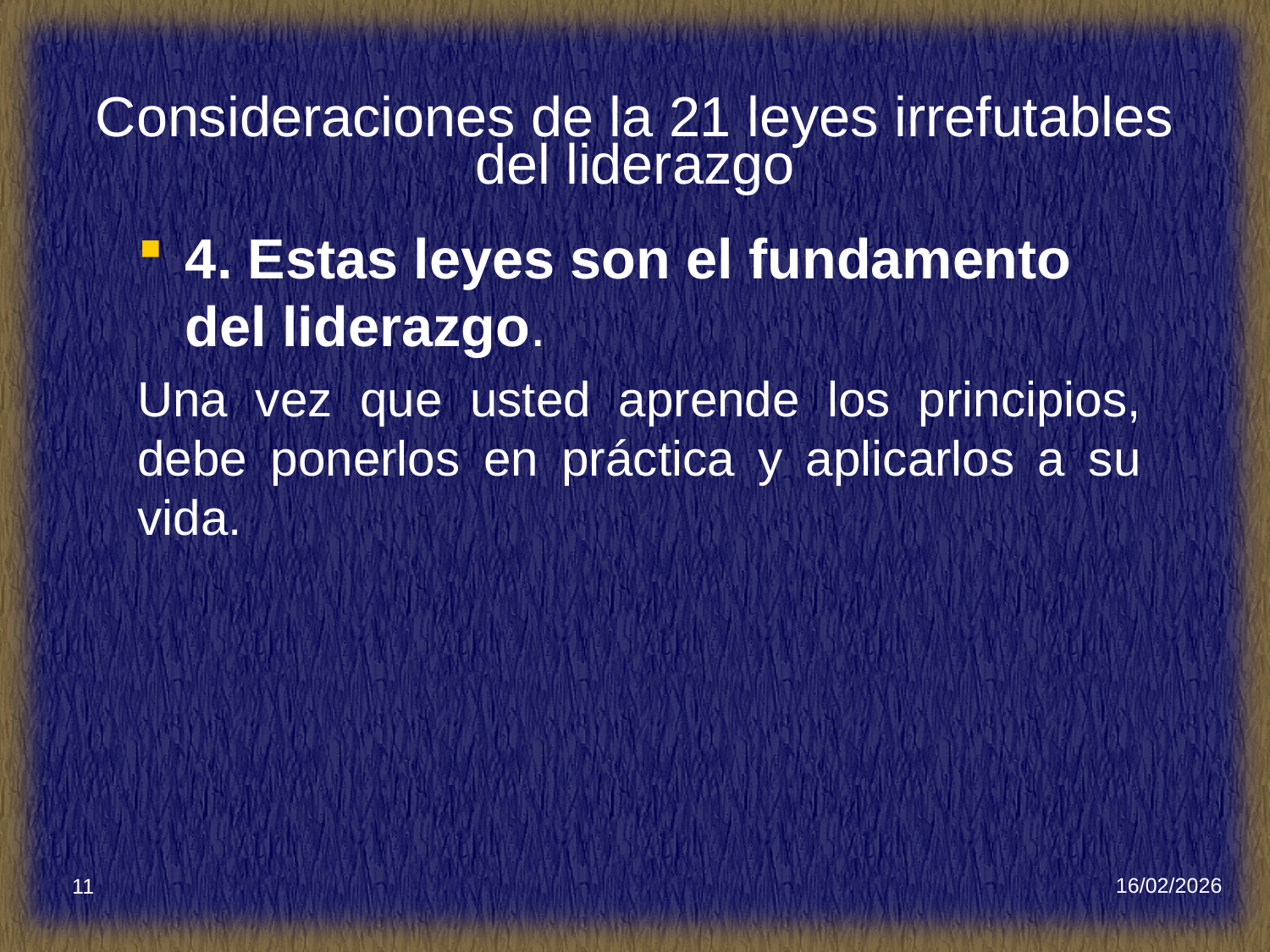

# Consideraciones de la 21 leyes irrefutables del liderazgo
4. Estas leyes son el fundamento del liderazgo.
Una vez que usted aprende los principios, debe ponerlos en práctica y aplicarlos a su vida.
11
16/02/2026